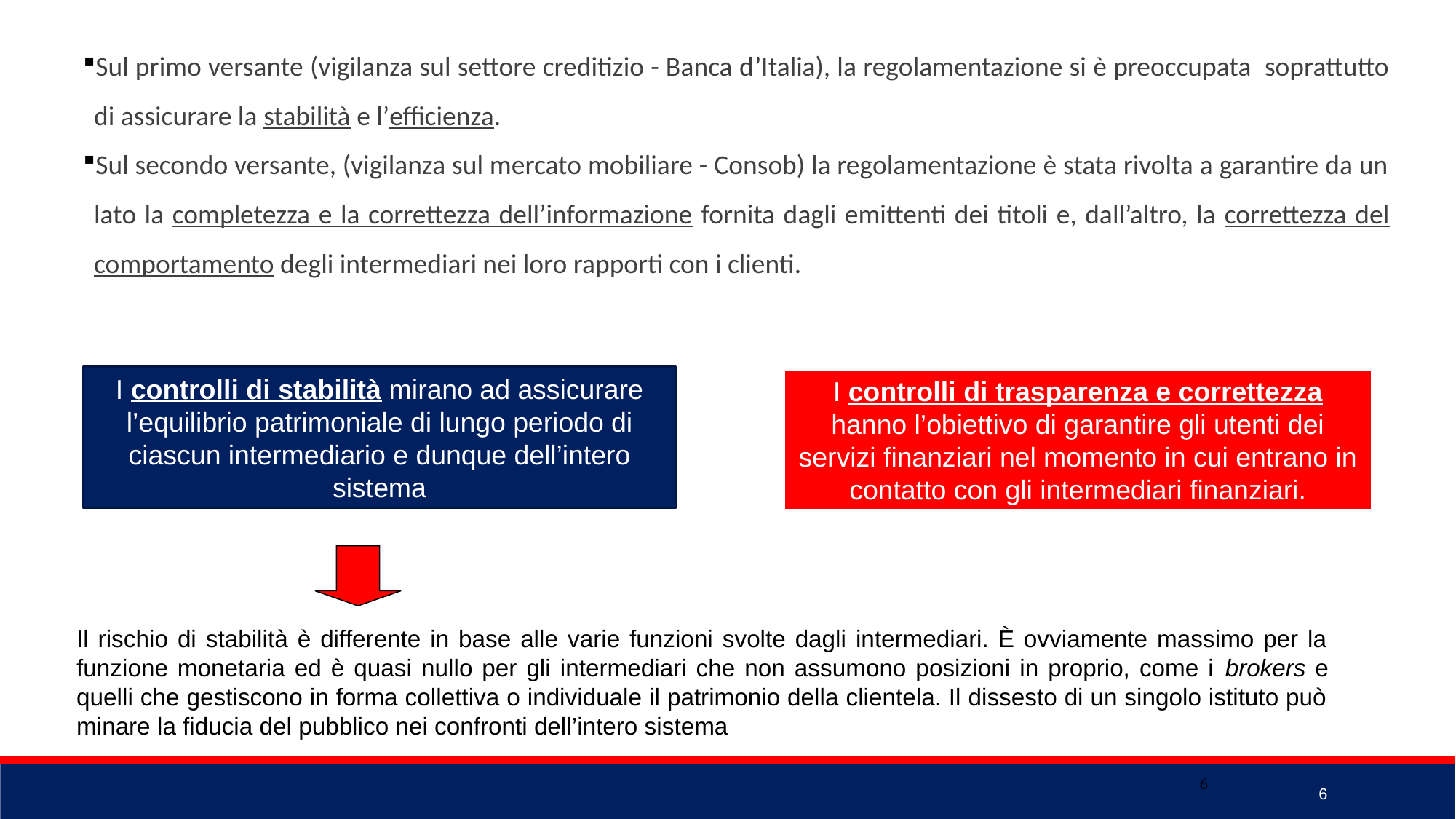

Sul primo versante (vigilanza sul settore creditizio - Banca d’Italia), la regolamentazione si è preoccupata  soprattutto di assicurare la stabilità e l’efficienza.
Sul secondo versante, (vigilanza sul mercato mobiliare - Consob) la regolamentazione è stata rivolta a garantire da un lato la completezza e la correttezza dell’informazione fornita dagli emittenti dei titoli e, dall’altro, la correttezza del comportamento degli intermediari nei loro rapporti con i clienti.
I controlli di stabilità mirano ad assicurare l’equilibrio patrimoniale di lungo periodo di ciascun intermediario e dunque dell’intero sistema
I controlli di trasparenza e correttezza hanno l’obiettivo di garantire gli utenti dei servizi finanziari nel momento in cui entrano in contatto con gli intermediari finanziari.

Il rischio di stabilità è differente in base alle varie funzioni svolte dagli intermediari. È ovviamente massimo per la funzione monetaria ed è quasi nullo per gli intermediari che non assumono posizioni in proprio, come i brokers e quelli che gestiscono in forma collettiva o individuale il patrimonio della clientela. Il dissesto di un singolo istituto può minare la fiducia del pubblico nei confronti dell’intero sistema
6
6